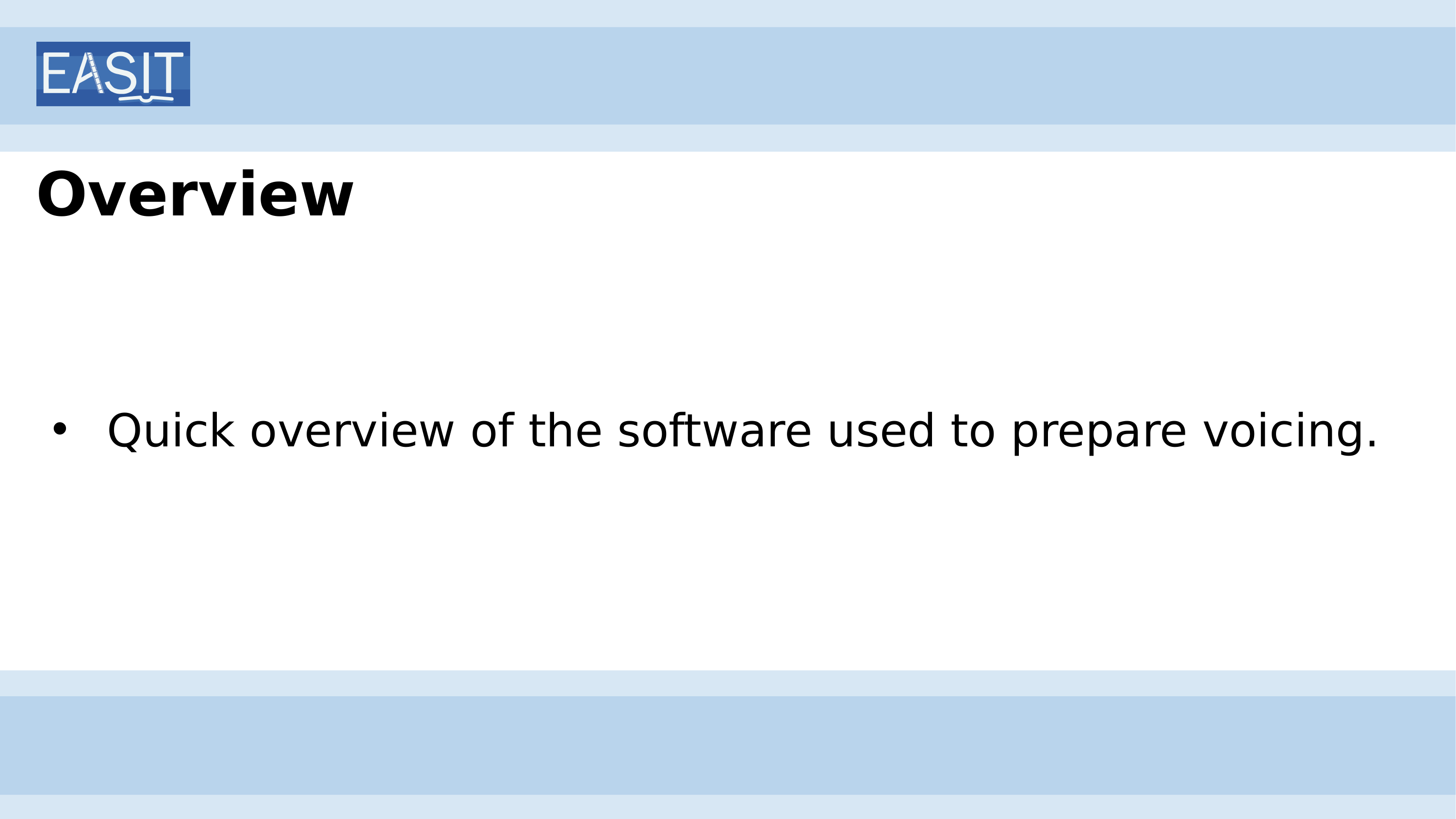

# Overview
Quick overview of the software used to prepare voicing.